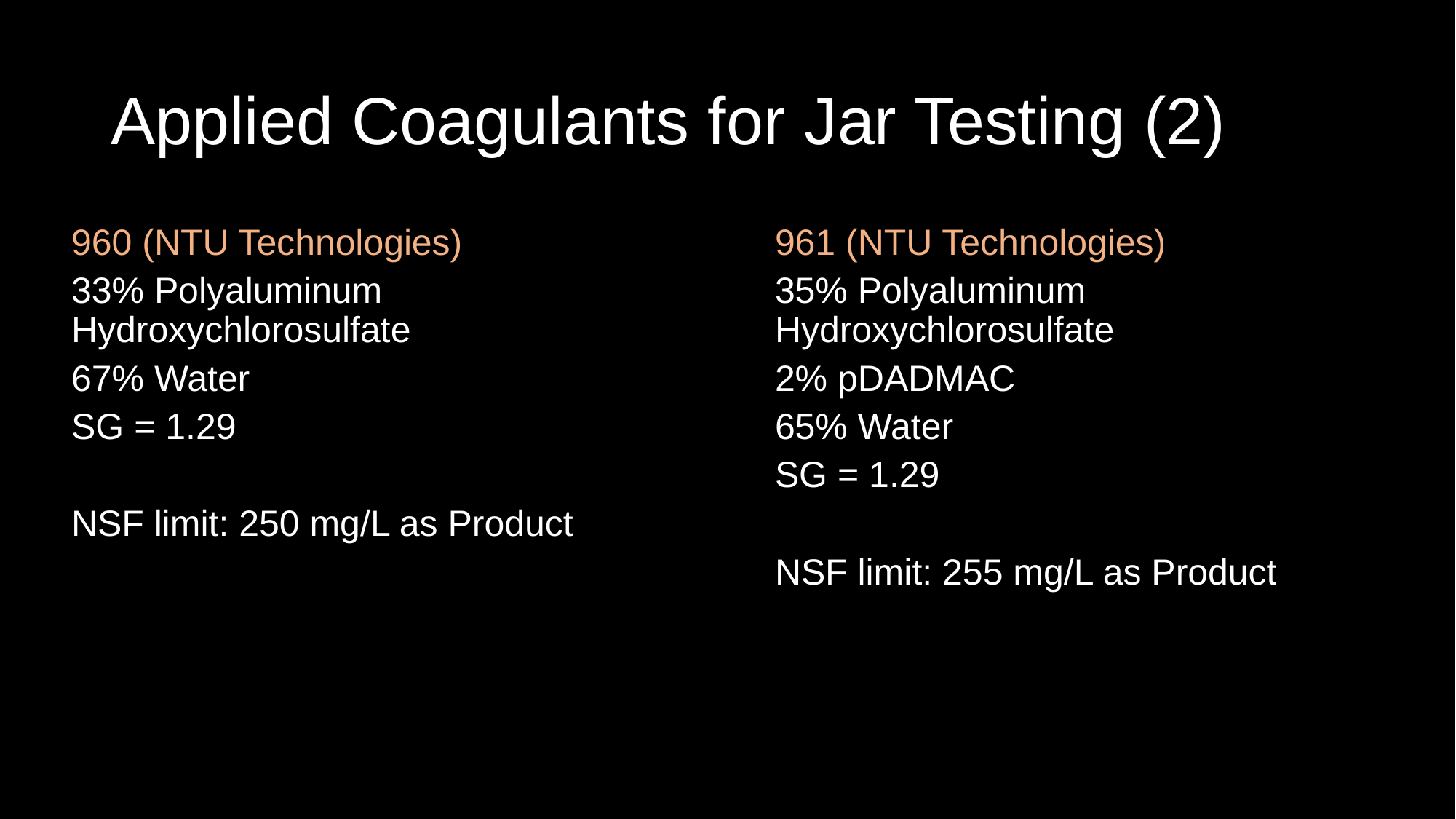

# Applied Coagulants for Jar Testing (2)
960 (NTU Technologies)
33% Polyaluminum Hydroxychlorosulfate
67% Water
SG = 1.29

NSF limit: 250 mg/L as Product

961 (NTU Technologies)
35% Polyaluminum Hydroxychlorosulfate
2% pDADMAC
65% Water
SG = 1.29

NSF limit: 255 mg/L as Product